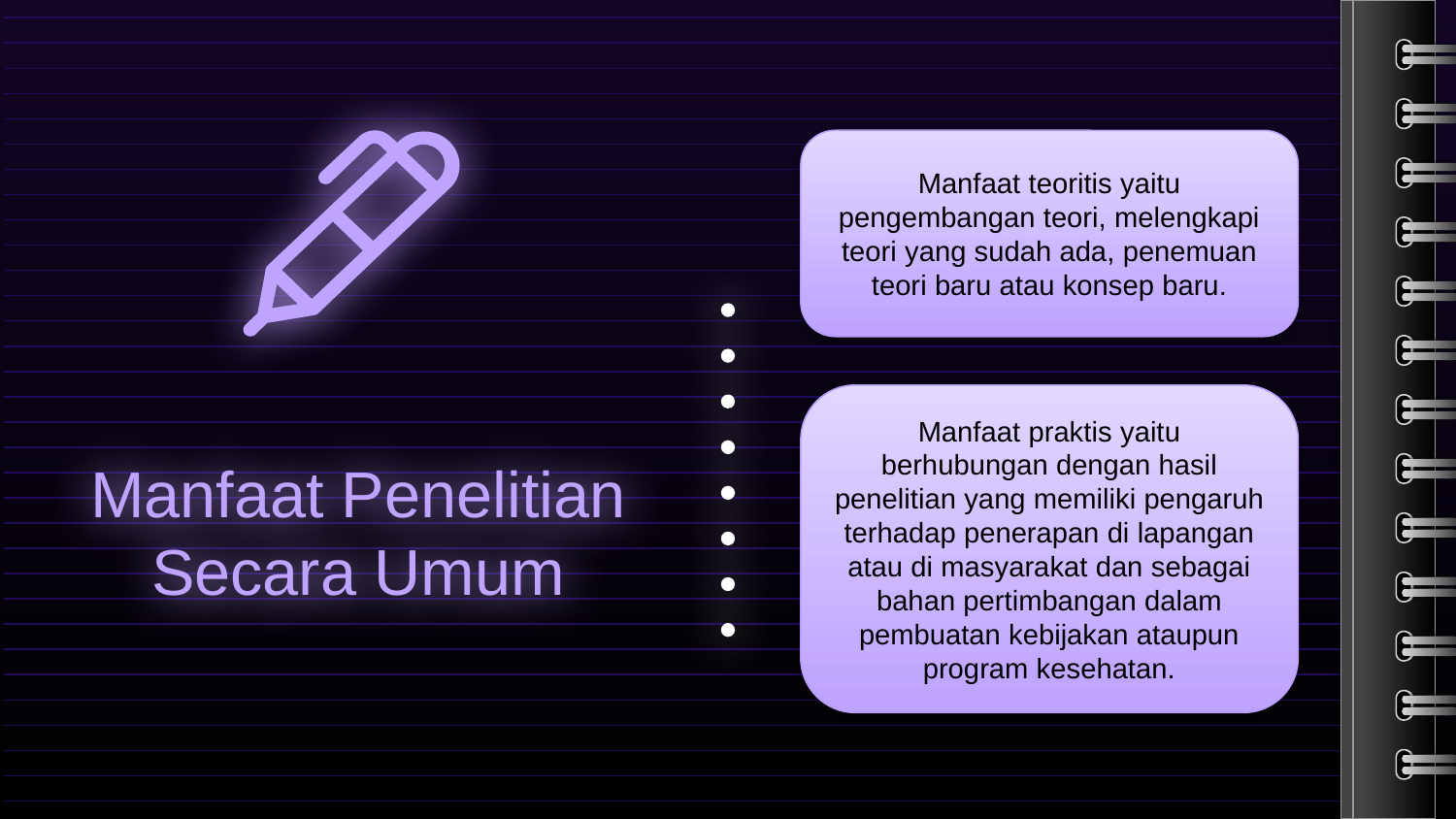

Manfaat teoritis yaitu pengembangan teori, melengkapi teori yang sudah ada, penemuan teori baru atau konsep baru.

Manfaat praktis yaitu berhubungan dengan hasil penelitian yang memiliki pengaruh terhadap penerapan di lapangan atau di masyarakat dan sebagai bahan pertimbangan dalam pembuatan kebijakan ataupun program kesehatan.
Manfaat Penelitian Secara Umum